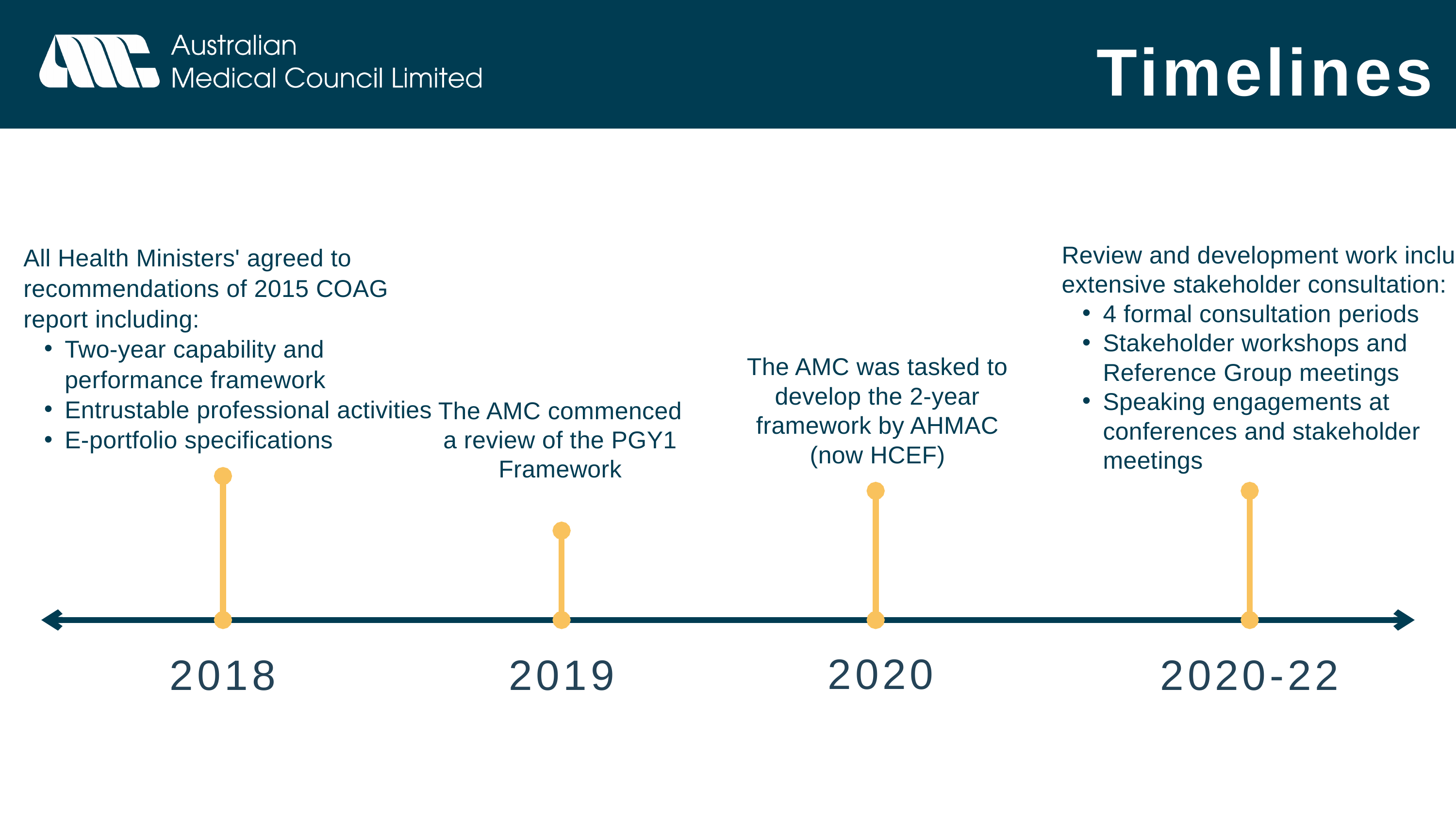

Timelines
Review and development work including extensive stakeholder consultation:
4 formal consultation periods
Stakeholder workshops and Reference Group meetings
Speaking engagements at conferences and stakeholder meetings
All Health Ministers' agreed to recommendations of 2015 COAG report including:
Two-year capability and performance framework
Entrustable professional activities
E-portfolio specifications
The AMC was tasked to develop the 2-year framework by AHMAC (now HCEF)
The AMC commenced a review of the PGY1 Framework
2020
2018
2019
2020-22